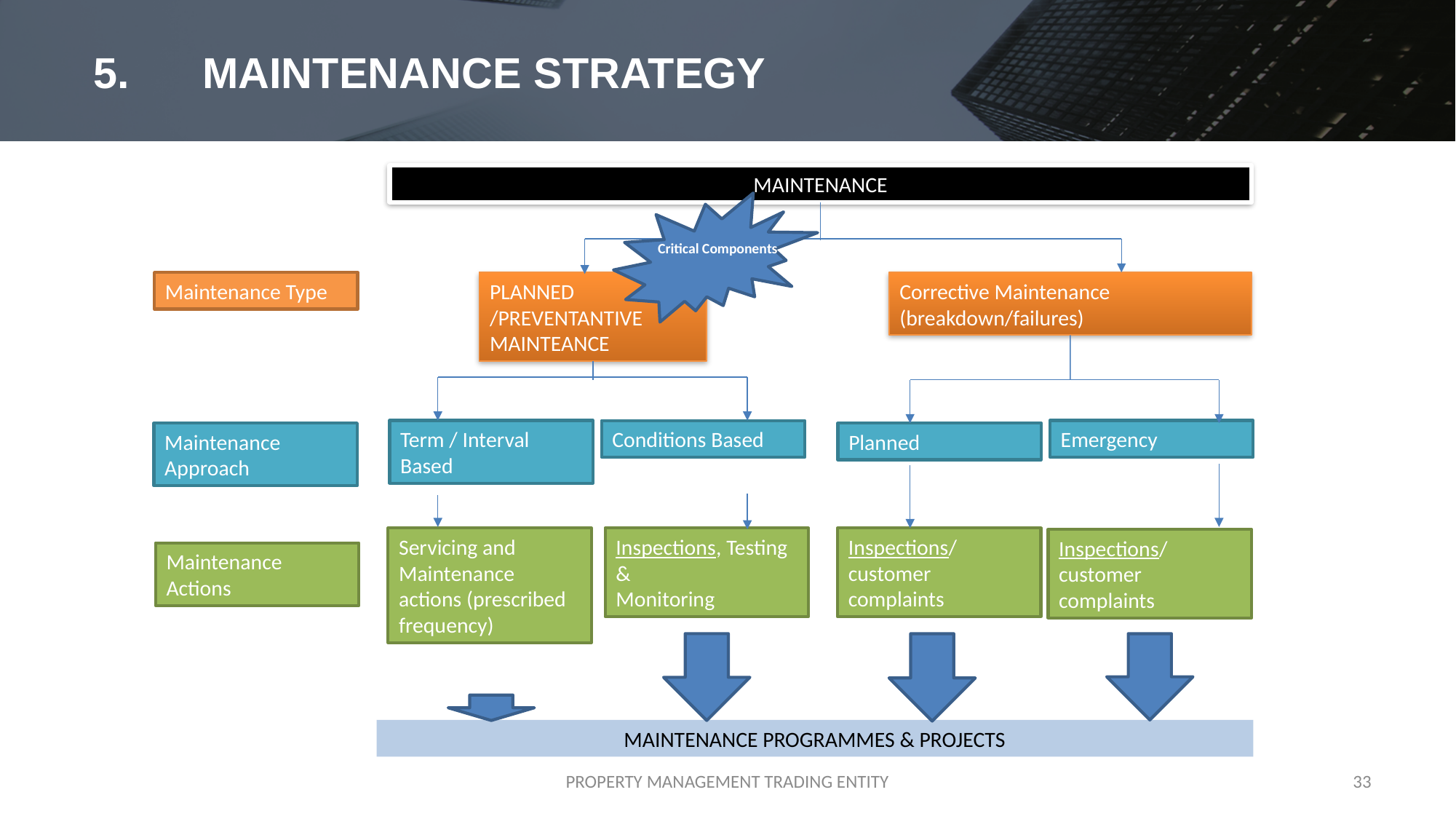

# 5.	MAINTENANCE STRATEGY
MAINTENANCE

Critical Components
PLANNED /PREVENTANTIVE MAINTEANCE
Corrective Maintenance (breakdown/failures)
Maintenance Type
Term / Interval
Based
Emergency
Conditions Based
Maintenance Approach
Planned
Servicing and Maintenance actions (prescribed frequency)
Inspections, Testing &
Monitoring
Inspections/
customer complaints
Inspections/
customer complaints
Maintenance Actions

MAINTENANCE PROGRAMMES & PROJECTS
PROPERTY MANAGEMENT TRADING ENTITY
33